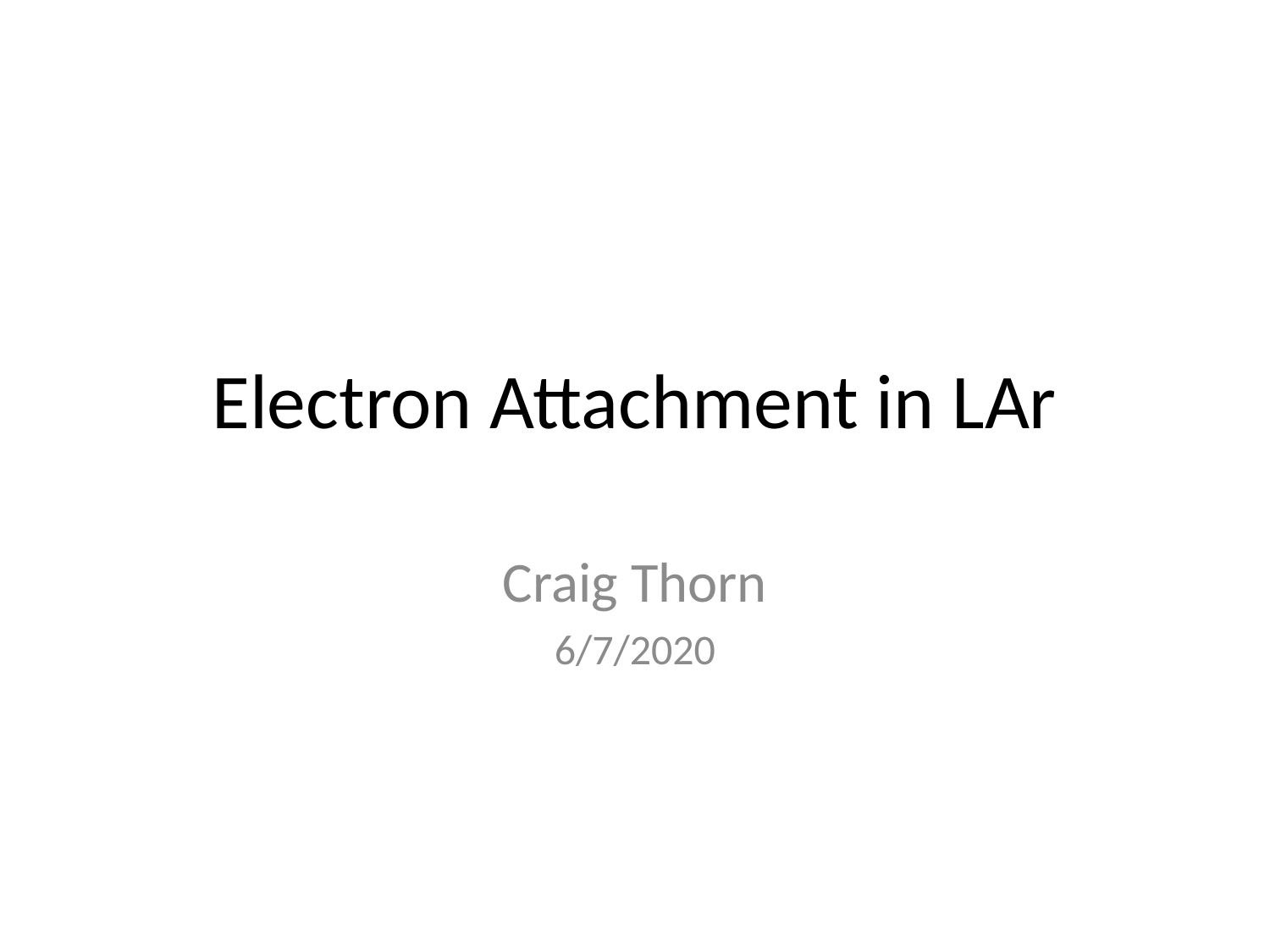

# Electron Attachment in LAr
Craig Thorn
6/7/2020